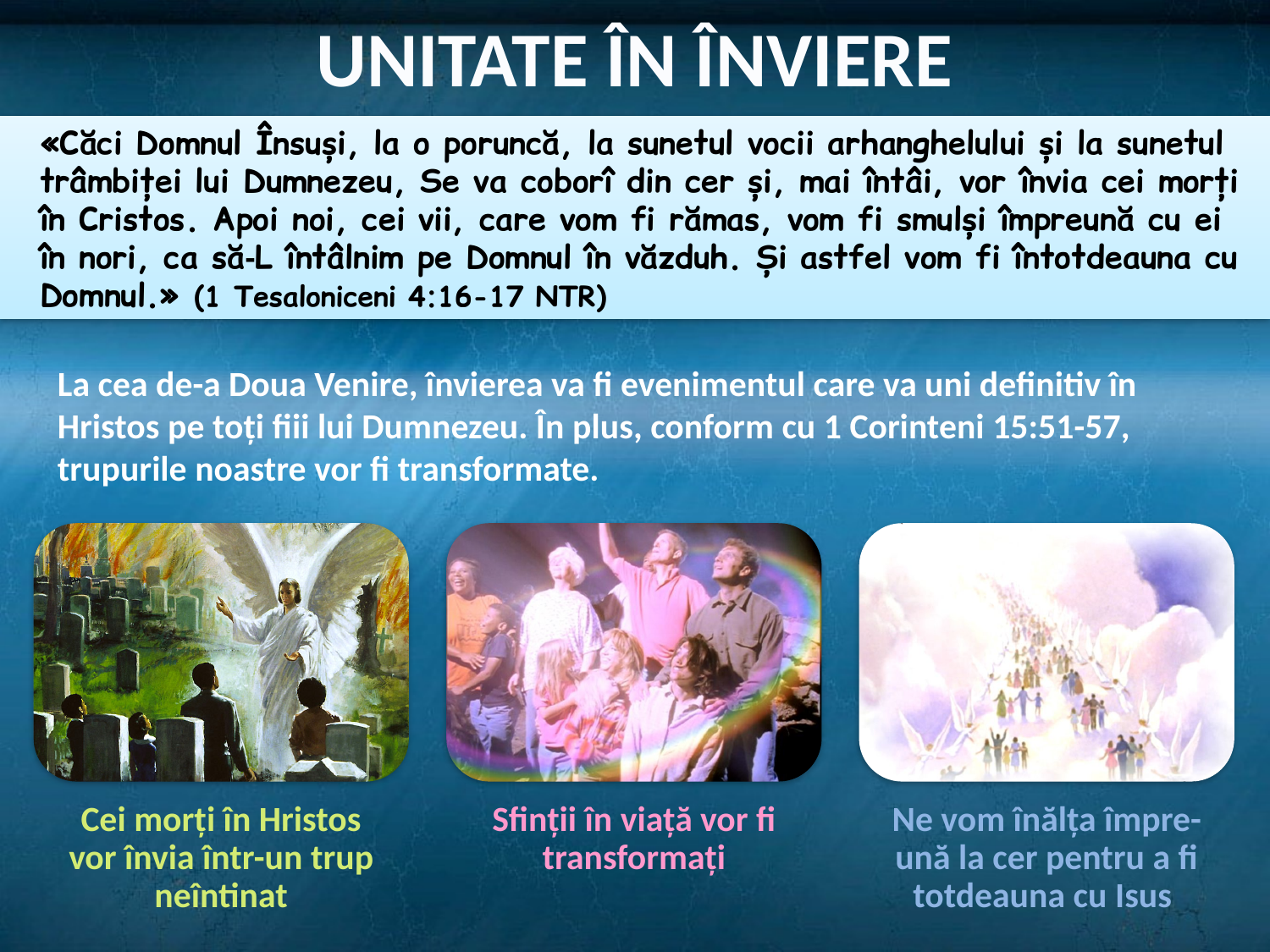

UNITATE ÎN ÎNVIERE
«Căci Domnul Însuşi, la o poruncă, la sunetul vocii arhanghelului şi la sunetul trâmbiţei lui Dumnezeu, Se va coborî din cer şi, mai întâi, vor învia cei morţi în Cristos. Apoi noi, cei vii, care vom fi rămas, vom fi smulşi împreună cu ei în nori, ca să‑L întâlnim pe Domnul în văzduh. Şi astfel vom fi întotdeauna cu Domnul.» (1 Tesaloniceni 4:16-17 NTR)
La cea de-a Doua Venire, învierea va fi evenimentul care va uni definitiv în Hristos pe toţi fiii lui Dumnezeu. În plus, conform cu 1 Corinteni 15:51-57, trupurile noastre vor fi transformate.
Cei morţi în Hristos vor învia într-un trup neîntinat
Sfinţii în viaţă vor fi transformaţi
Ne vom înălţa împre-ună la cer pentru a fi totdeauna cu Isus